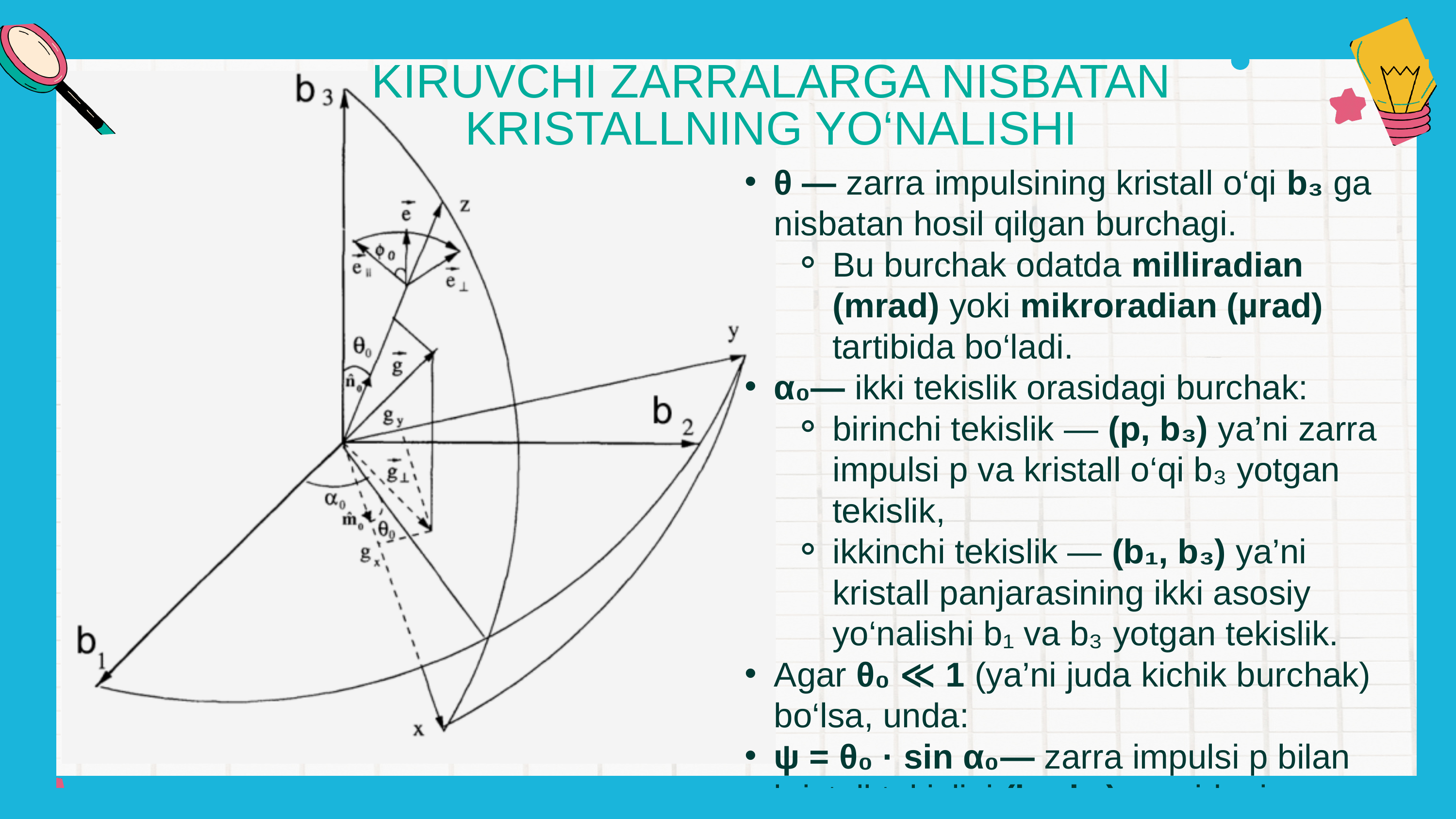

KIRUVCHI ZARRALARGA NISBATAN KRISTALLNING YO‘NALISHI

θ​ — zarra impulsining kristall o‘qi b₃ ga nisbatan hosil qilgan burchagi.
Bu burchak odatda milliradian (mrad) yoki mikroradian (µrad) tartibida bo‘ladi.
α₀— ikki tekislik orasidagi burchak:
birinchi tekislik — (p, b₃) ya’ni zarra impulsi p va kristall o‘qi b₃ yotgan tekislik,
ikkinchi tekislik — (b₁, b₃) ya’ni kristall panjarasining ikki asosiy yo‘nalishi b₁ va b₃​ yotgan tekislik.
Agar θ₀ ≪ 1 (ya’ni juda kichik burchak) bo‘lsa, unda:
ψ = θ₀ · sin α₀— zarra impulsi p bilan kristall tekisligi (b₁, b₃) orasidagi burchakni ifodalaydi.